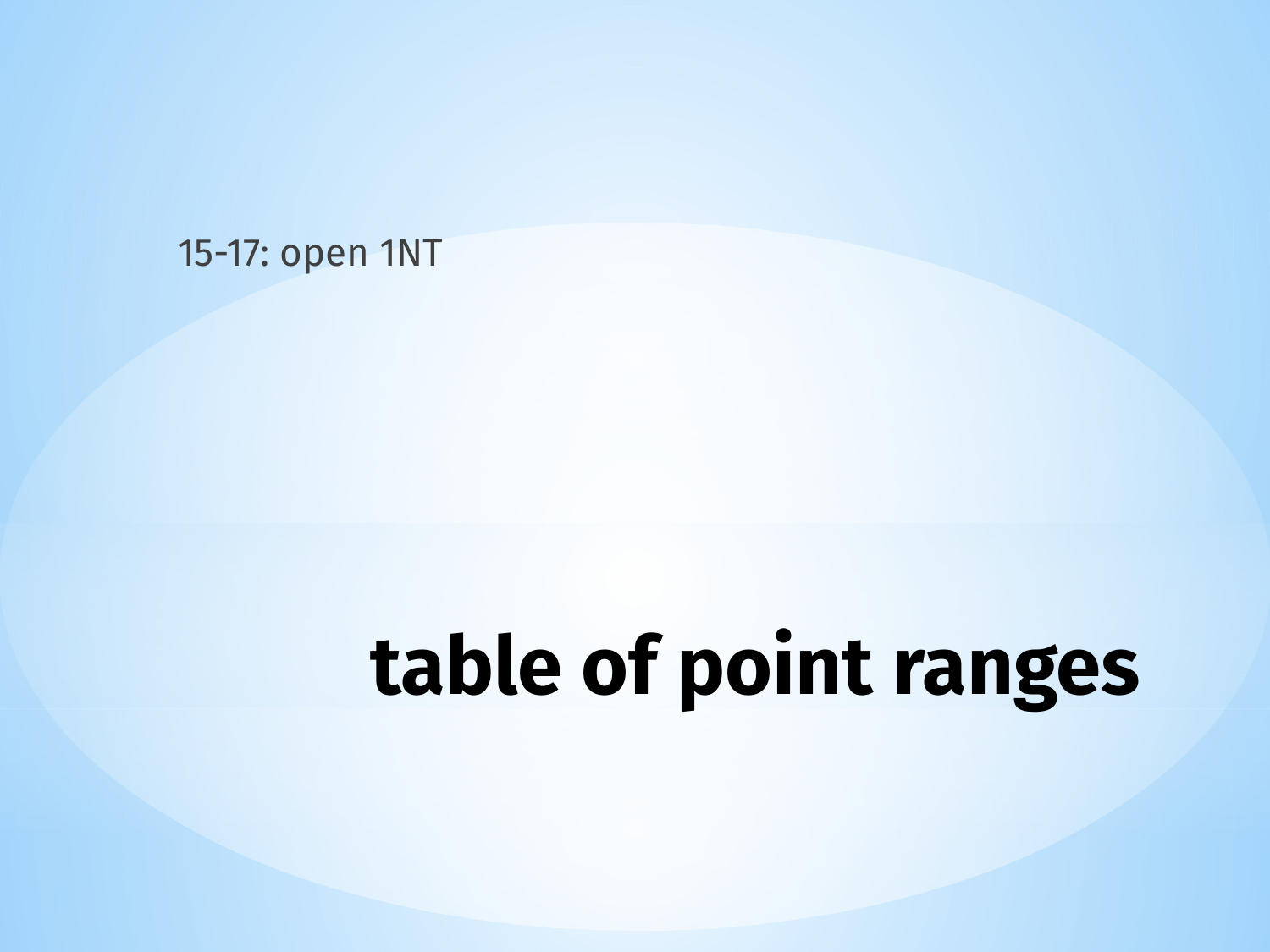

15-17: open 1NT

# table of point ranges